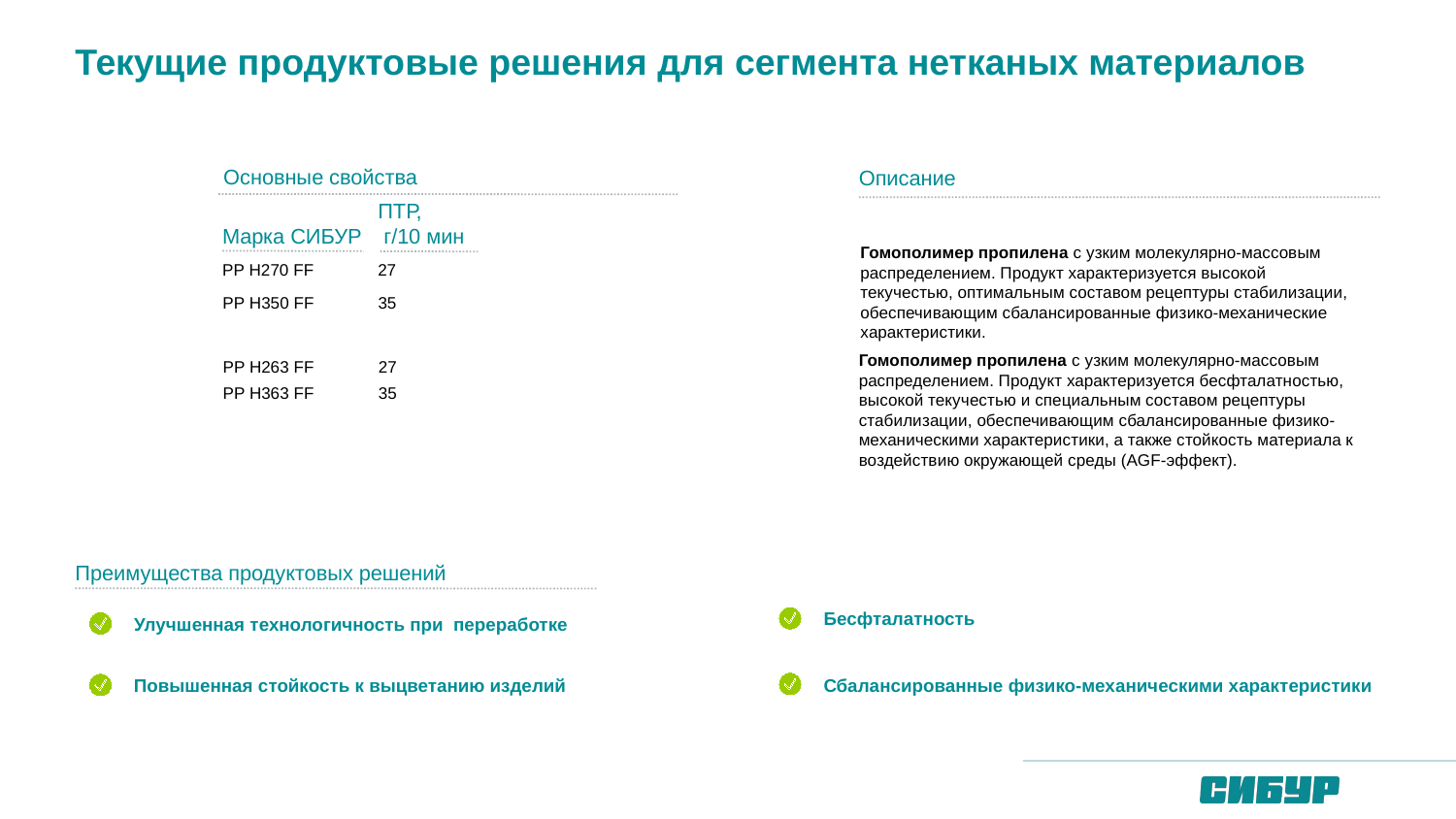

Текущие продуктовые решения для сегмента нетканых материалов
Основные свойства
Описание
ПТР,
 г/10 мин
Марка СИБУР
Гомополимер пропилена с узким молекулярно-массовым распределением. Продукт характеризуется высокой текучестью, оптимальным составом рецептуры стабилизации, обеспечивающим сбалансированные физико-механические характеристики.
PP H270 FF
27
PP H350 FF
35
Гомополимер пропилена с узким молекулярно-массовым распределением. Продукт характеризуется бесфталатностью, высокой текучестью и специальным составом рецептуры стабилизации, обеспечивающим сбалансированные физико-механическими характеристики, а также стойкость материала к воздействию окружающей среды (AGF-эффект).
27
PP H263 FF
35
PP H363 FF
Преимущества продуктовых решений
Бесфталатность

Улучшенная технологичность при  переработке
Повышенная стойкость к выцветанию изделий

Сбалансированные физико-механическими характеристики